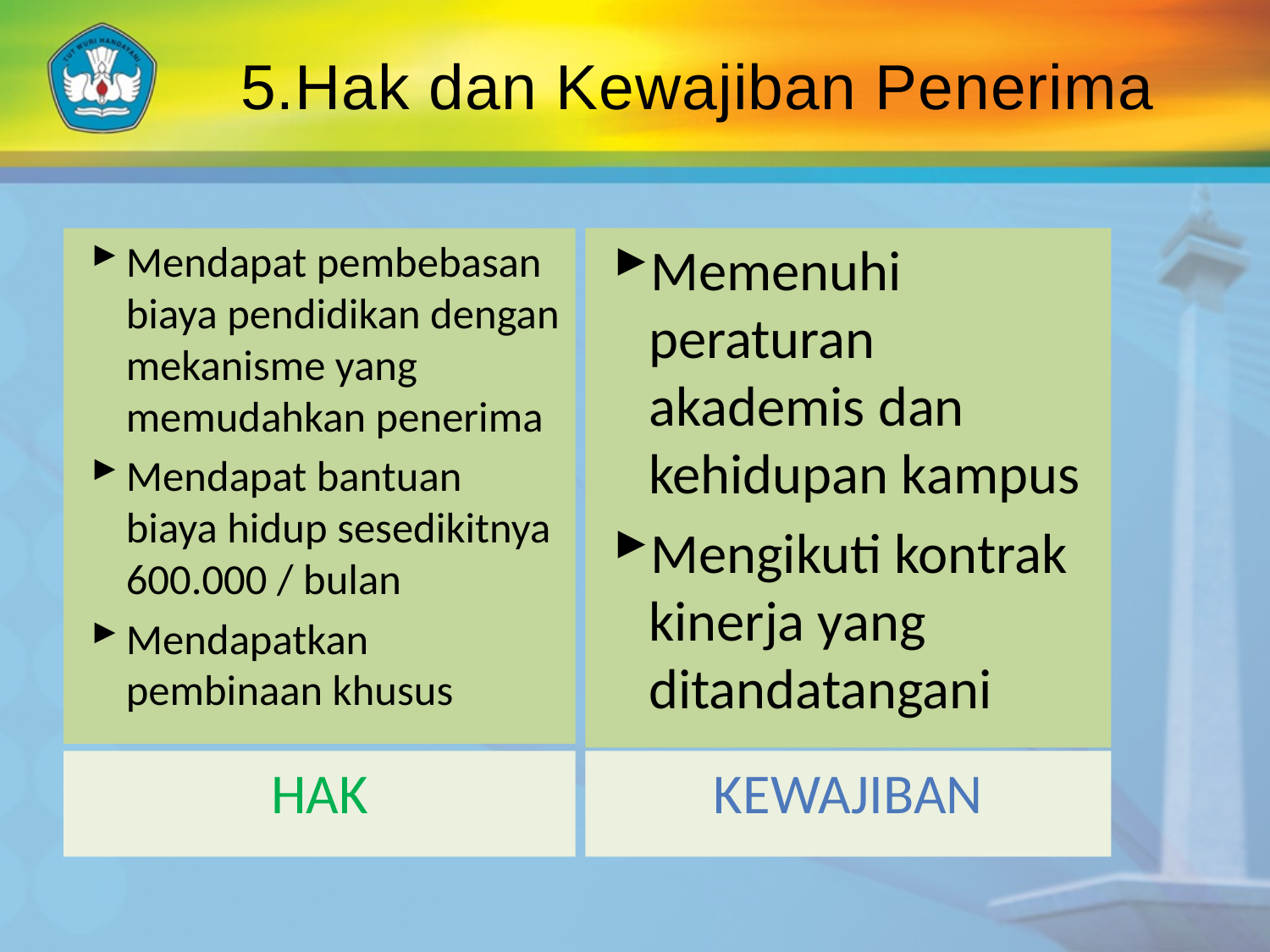

5.Hak dan Kewajiban Penerima
Mendapat pembebasan biaya pendidikan dengan mekanisme yang memudahkan penerima
Mendapat bantuan biaya hidup sesedikitnya 600.000 / bulan
Mendapatkan pembinaan khusus
Memenuhi peraturan akademis dan kehidupan kampus
Mengikuti kontrak kinerja yang ditandatangani
Hak
Kewajiban